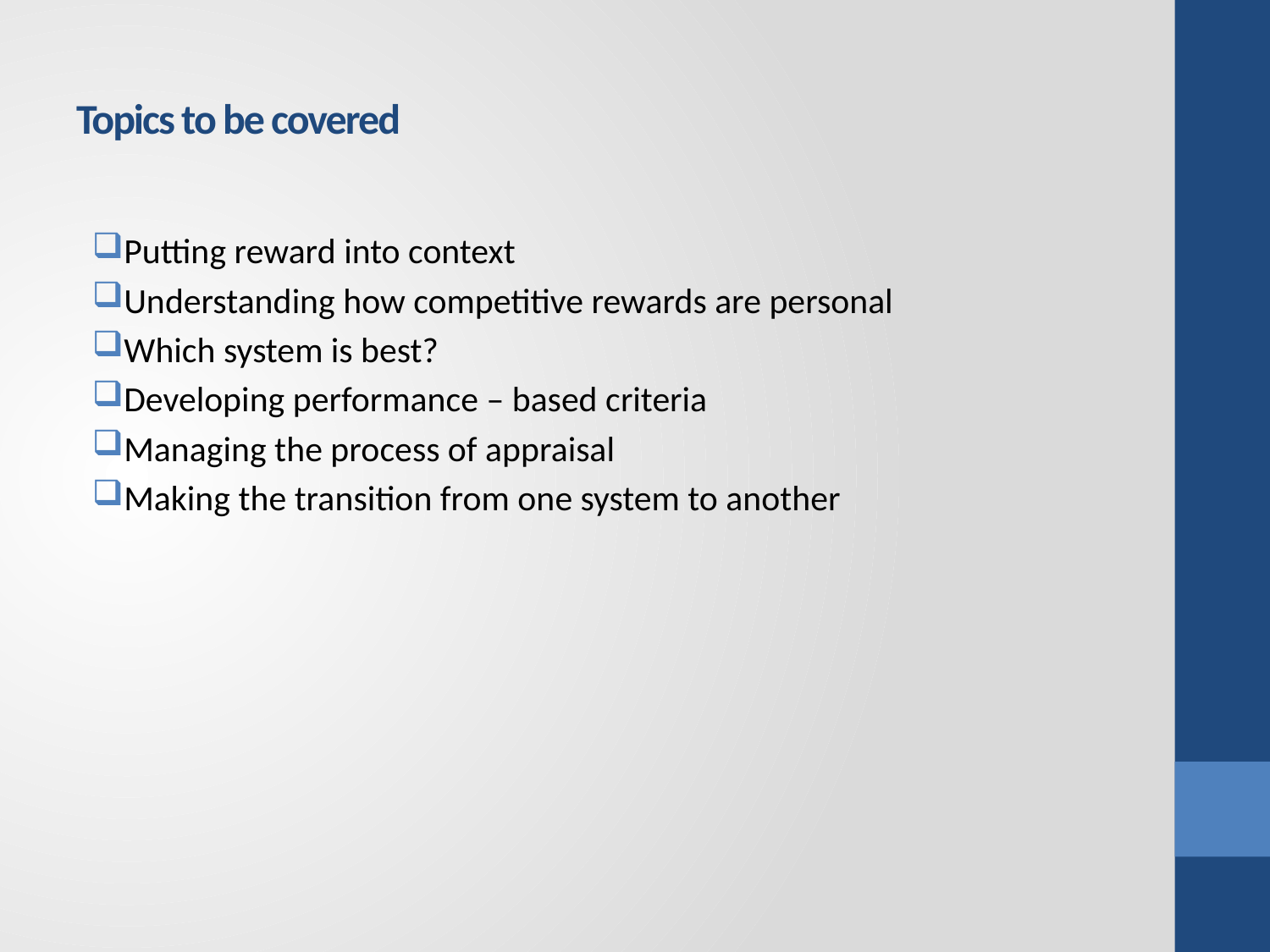

# Topics to be covered
Putting reward into context
Understanding how competitive rewards are personal
Which system is best?
Developing performance – based criteria
Managing the process of appraisal
Making the transition from one system to another